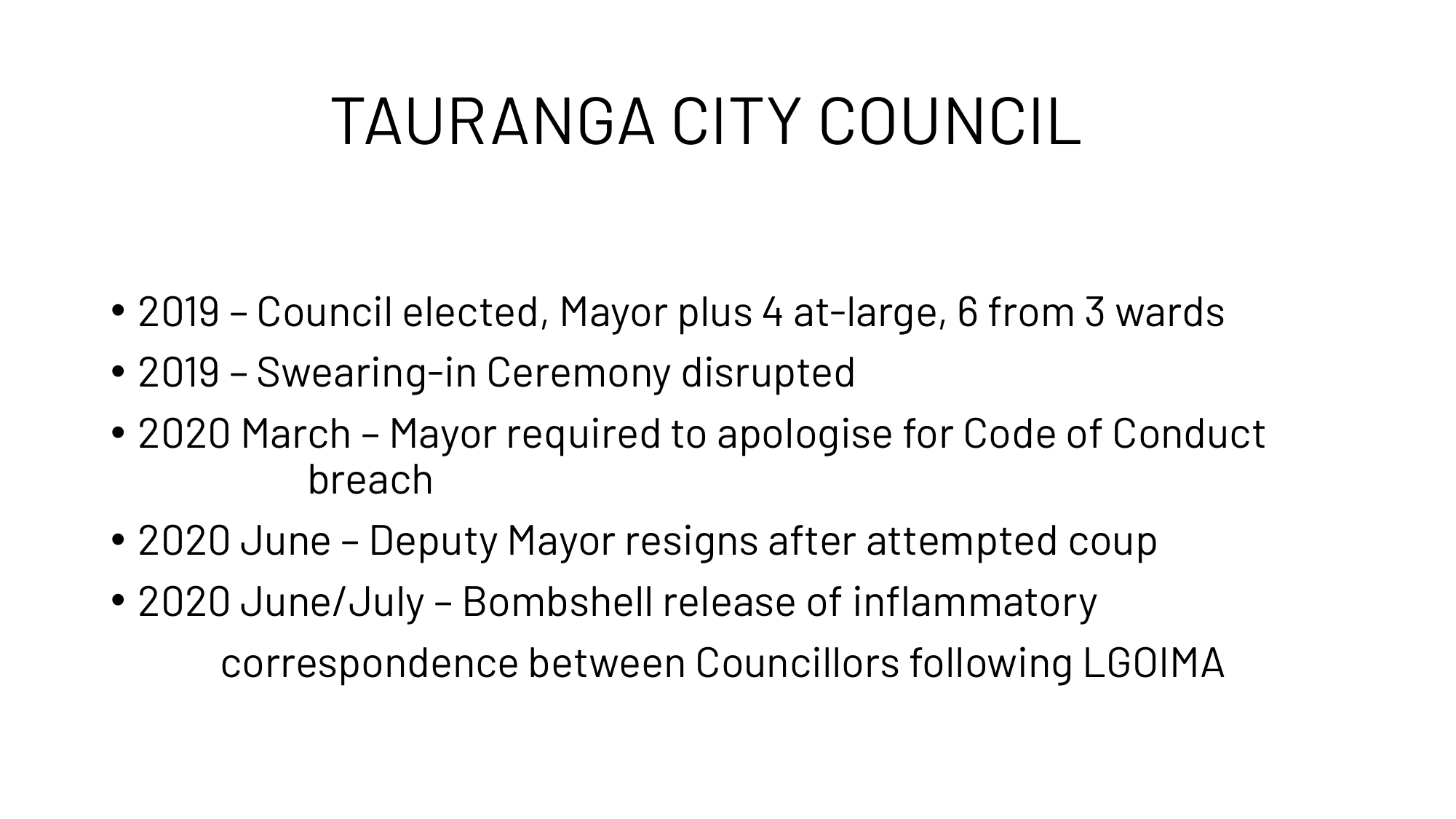

# TAURANGA CITY COUNCIL

2019 – Council elected, Mayor plus 4 at-large, 6 from 3 wards
2019 – Swearing-in Ceremony disrupted
2020 March – Mayor required to apologise for Code of Conduct     		       breach
2020 June – Deputy Mayor resigns after attempted coup
2020 June/July – Bombshell release of inflammatory
	correspondence between Councillors following LGOIMA